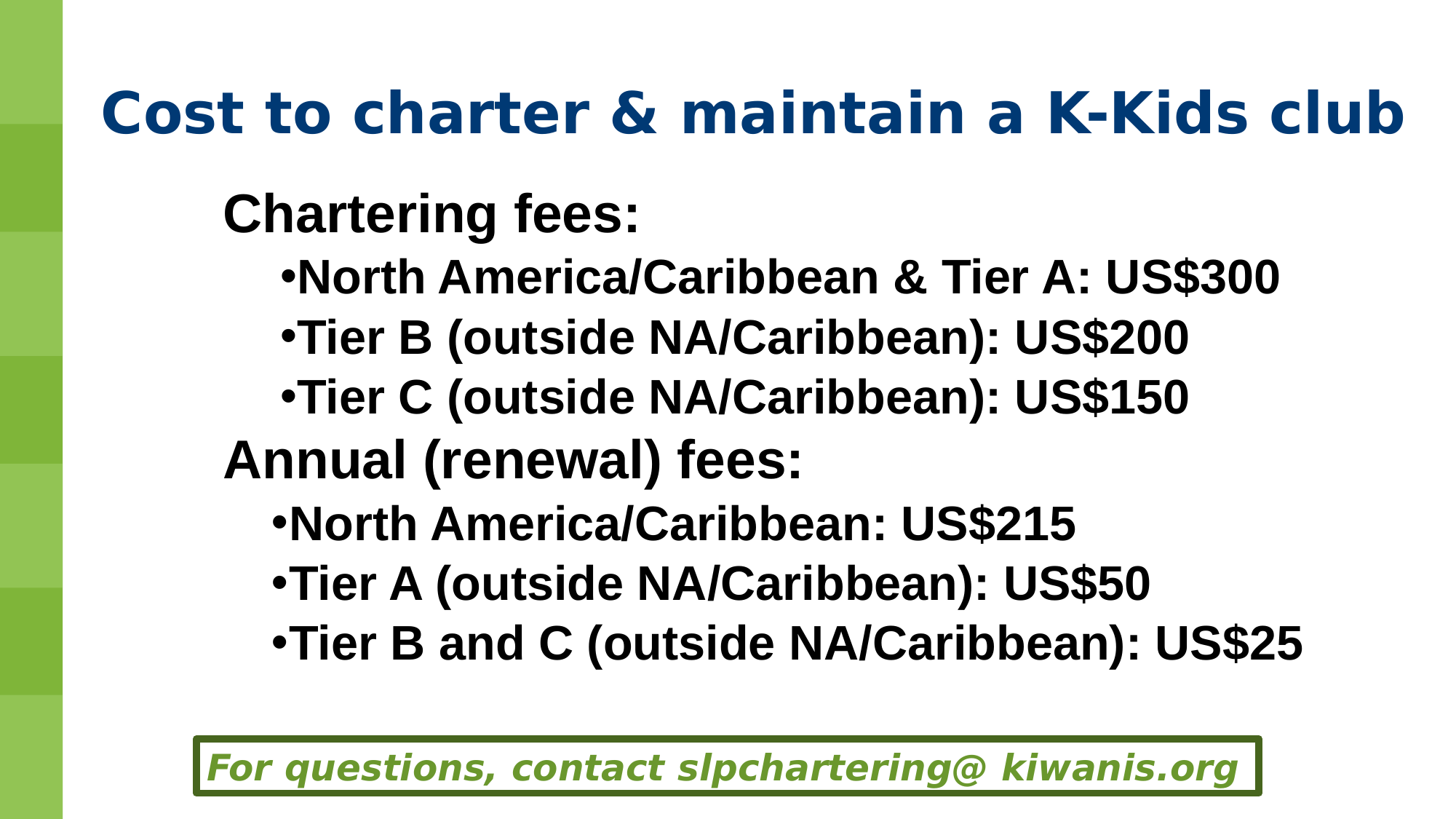

# Cost to charter & maintain a K-Kids club
Chartering fees:
North America/Caribbean & Tier A: US$300
Tier B (outside NA/Caribbean): US$200
Tier C (outside NA/Caribbean): US$150
Annual (renewal) fees:
North America/Caribbean: US$215
Tier A (outside NA/Caribbean): US$50
Tier B and C (outside NA/Caribbean): US$25

For questions, contact slpchartering@ kiwanis.org